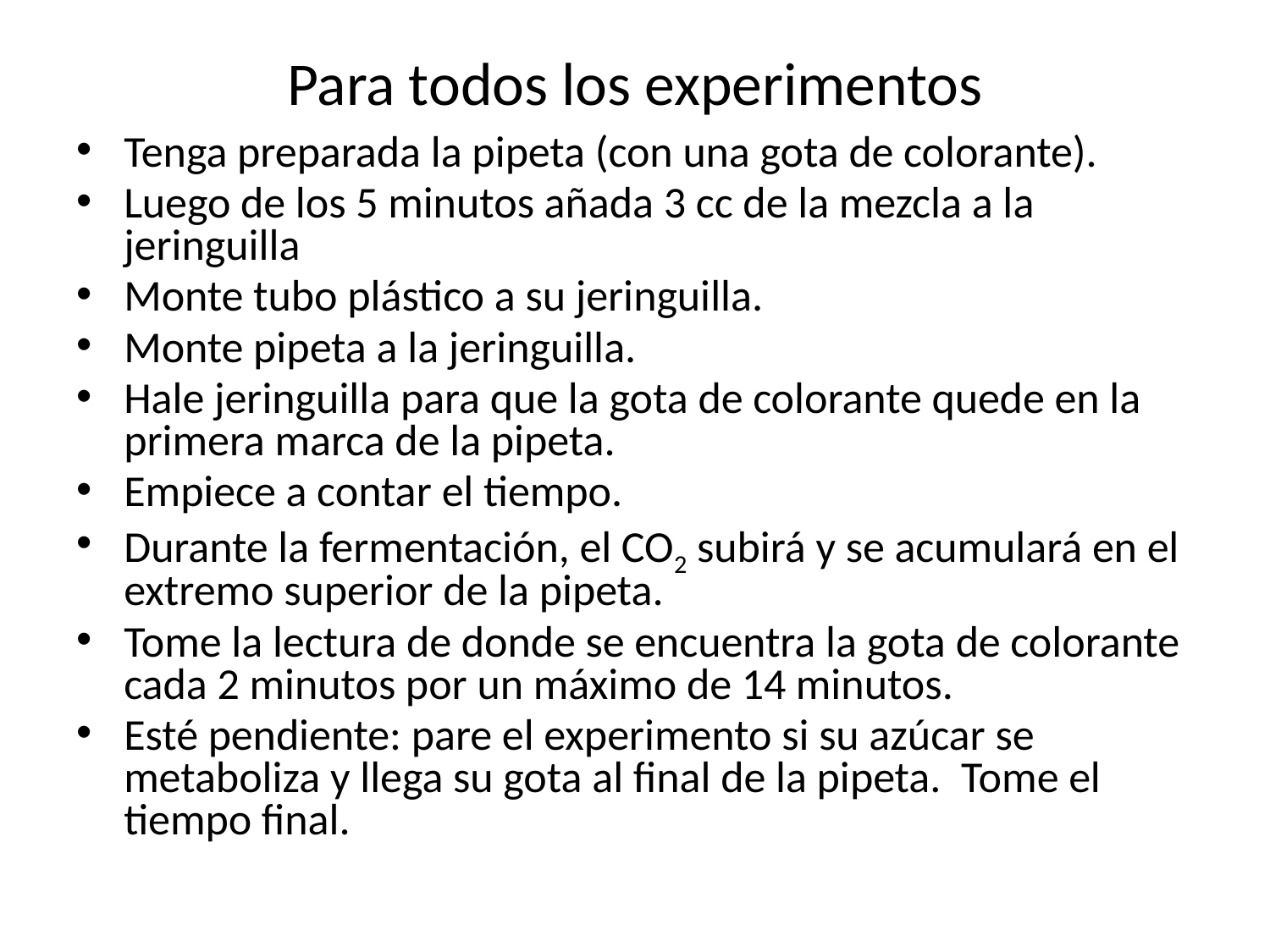

# Para todos los experimentos
Tenga preparada la pipeta (con una gota de colorante).
Luego de los 5 minutos añada 3 cc de la mezcla a la jeringuilla
Monte tubo plástico a su jeringuilla.
Monte pipeta a la jeringuilla.
Hale jeringuilla para que la gota de colorante quede en la primera marca de la pipeta.
Empiece a contar el tiempo.
Durante la fermentación, el CO2 subirá y se acumulará en el extremo superior de la pipeta.
Tome la lectura de donde se encuentra la gota de colorante cada 2 minutos por un máximo de 14 minutos.
Esté pendiente: pare el experimento si su azúcar se metaboliza y llega su gota al final de la pipeta.  Tome el tiempo final.